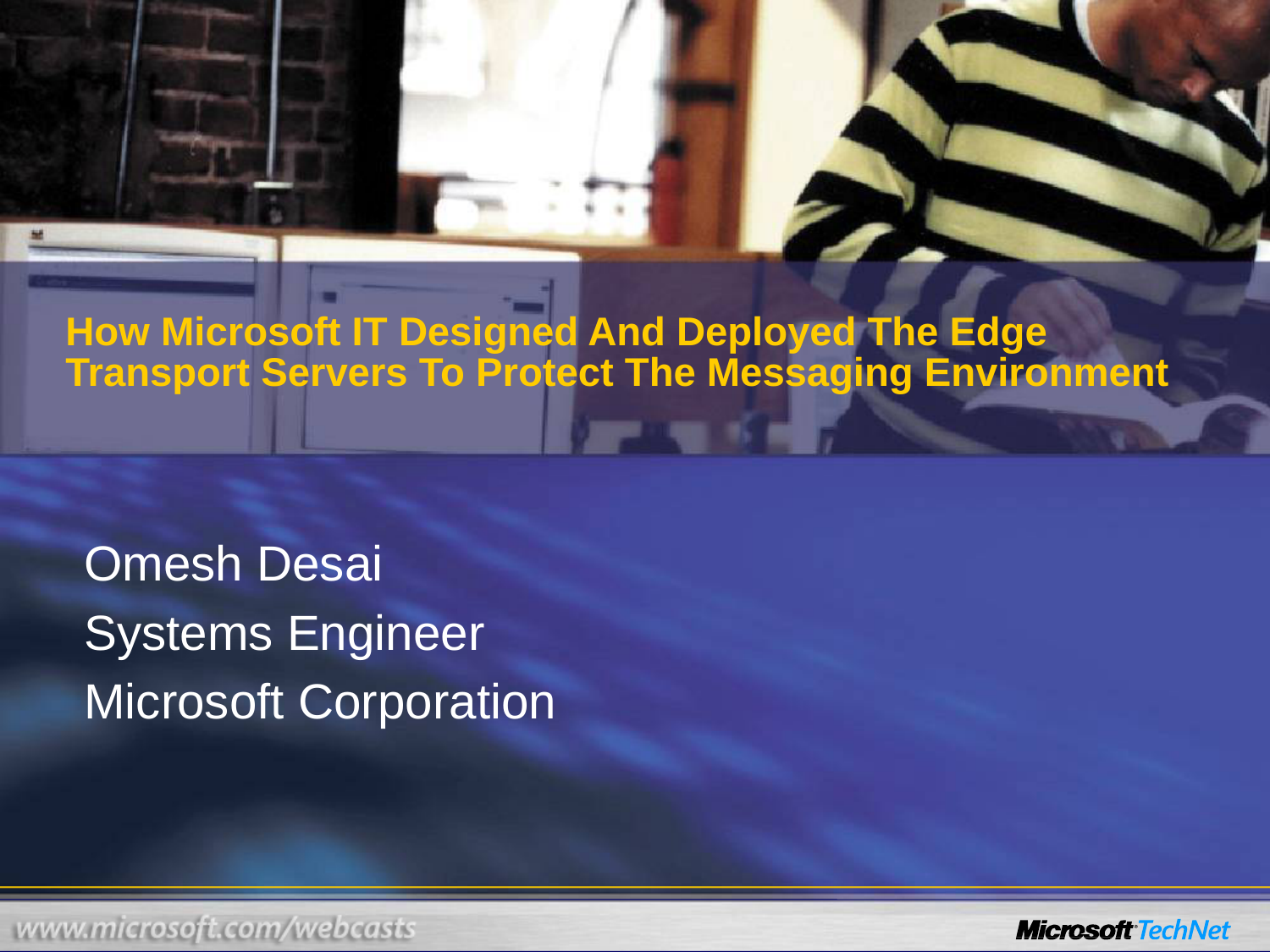

# How Microsoft IT Designed And Deployed The Edge Transport Servers To Protect The Messaging Environment
Omesh Desai
Systems Engineer
Microsoft Corporation